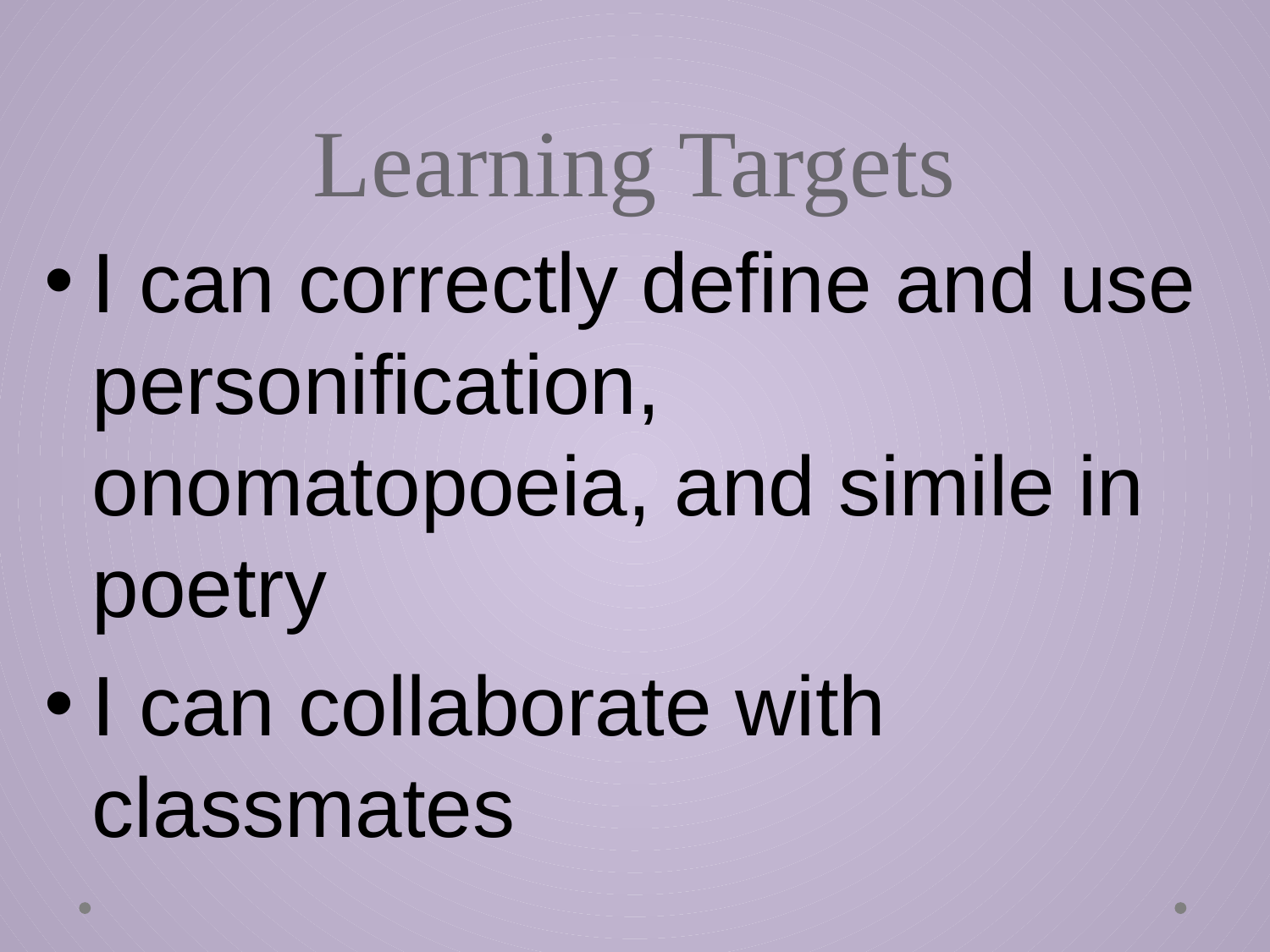

# Learning Targets
I can correctly define and use personification, onomatopoeia, and simile in poetry
I can collaborate with classmates